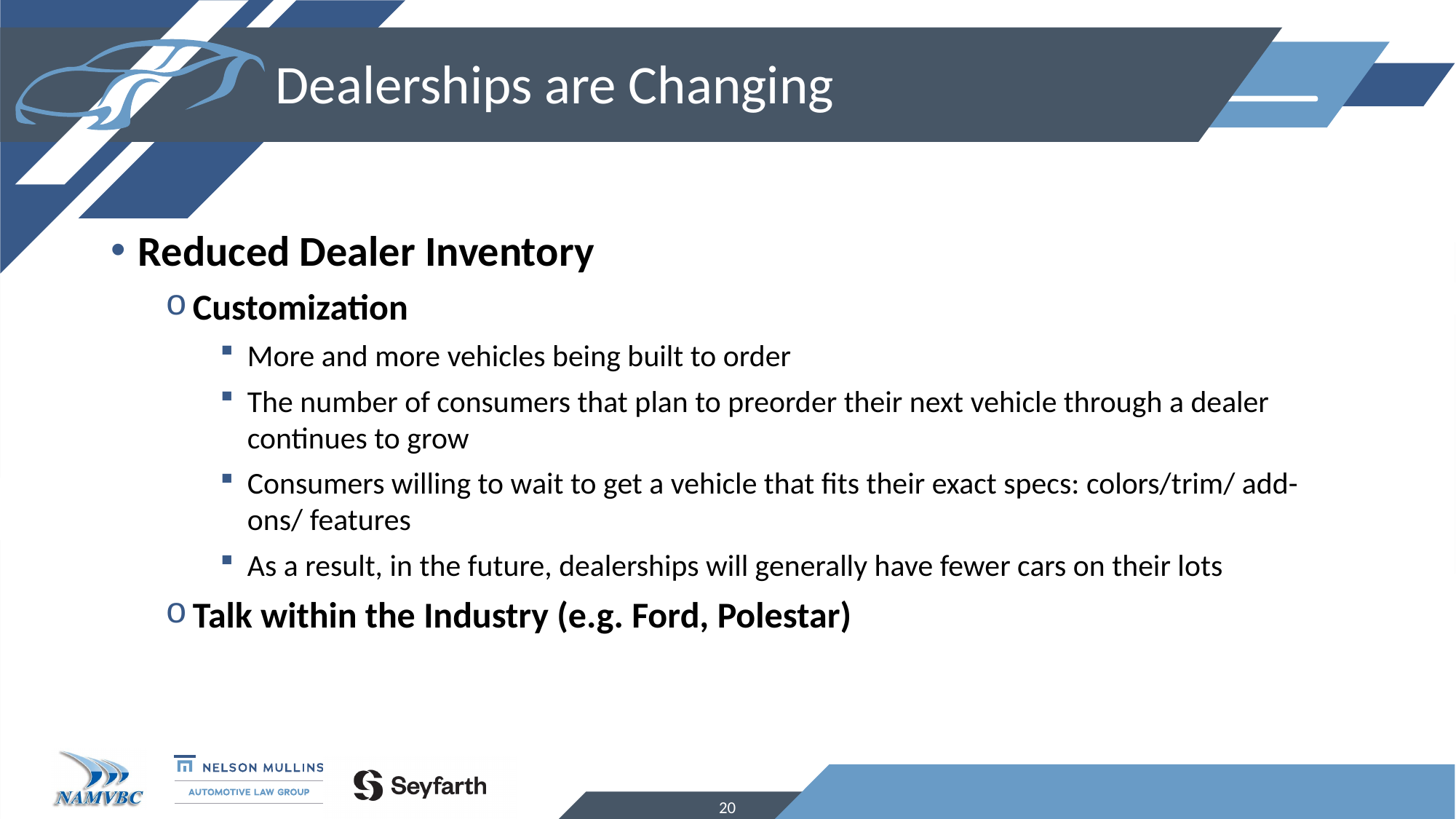

# Dealerships are Changing
Reduced Dealer Inventory
Customization
More and more vehicles being built to order
The number of consumers that plan to preorder their next vehicle through a dealer continues to grow
Consumers willing to wait to get a vehicle that fits their exact specs: colors/trim/ add-ons/ features
As a result, in the future, dealerships will generally have fewer cars on their lots
Talk within the Industry (e.g. Ford, Polestar)

20